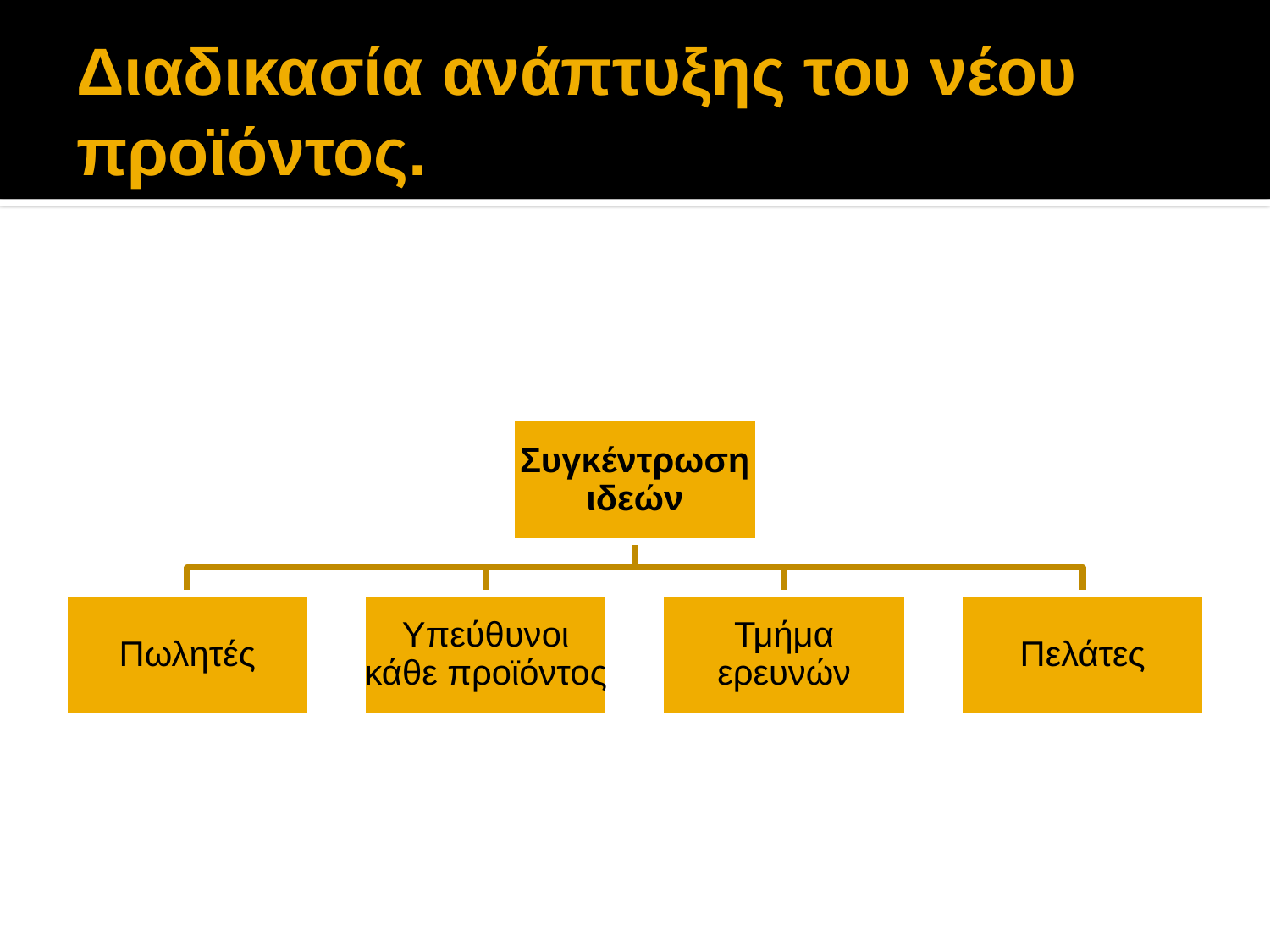

# Διαδικασία ανάπτυξης του νέου προϊόντος.
Συγκέντρωση ιδεών
Πωλητές
Υπεύθυνοι κάθε προϊόντος
Τμήμα ερευνών
Πελάτες